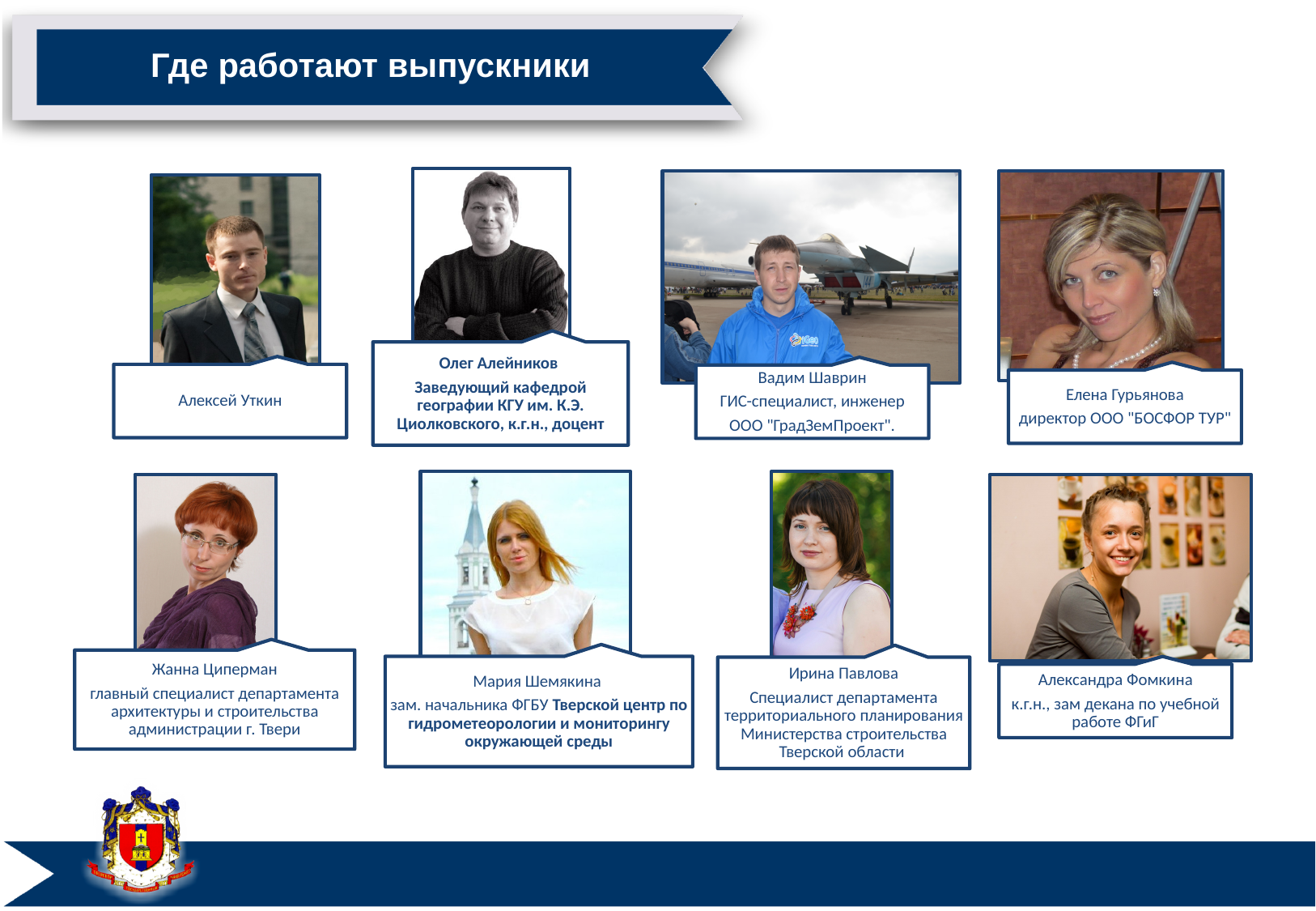

# Где работают выпускники
Алексей Уткин
Олег Алейников
Заведующий кафедрой географии КГУ им. К.Э. Циолковского, к.г.н., доцент
Вадим Шаврин
ГИС-специалист, инженер
 ООО "ГрадЗемПроект".
Елена Гурьянова
директор ООО "БОСФОР ТУР"
Жанна Циперман
главный специалист департамента архитектуры и строительства администрации г. Твери
Мария Шемякина
зам. начальника ФГБУ Тверской центр по гидрометеорологии и мониторингу окружающей среды
Ирина Павлова
Специалист департамента территориального планирования Министерства строительства Тверской области
Александра Фомкина
к.г.н., зам декана по учебной работе ФГиГ